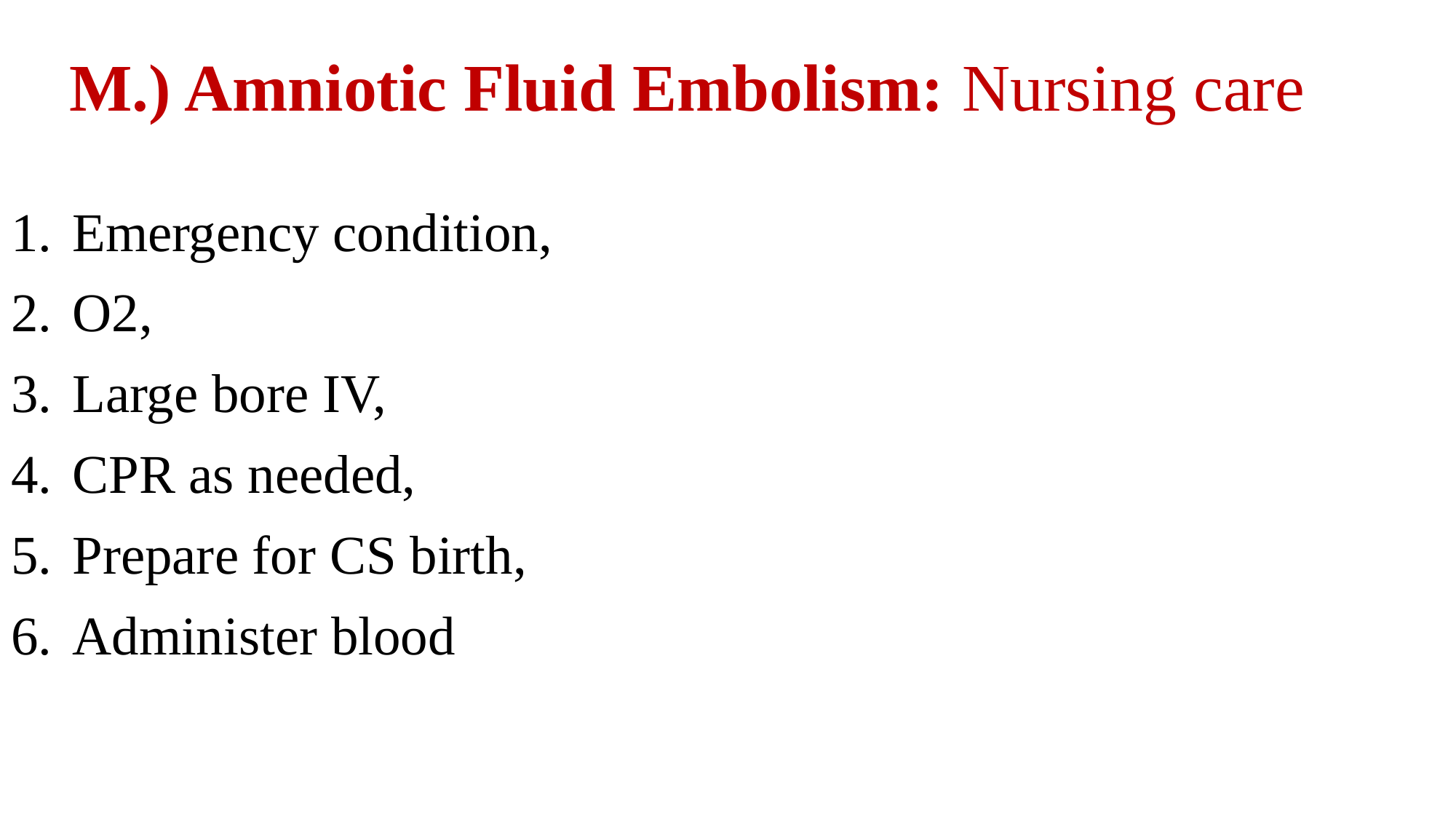

# M.) Amniotic Fluid Embolism: Nursing care
Emergency condition,
O2,
Large bore IV,
CPR as needed,
Prepare for CS birth,
Administer blood